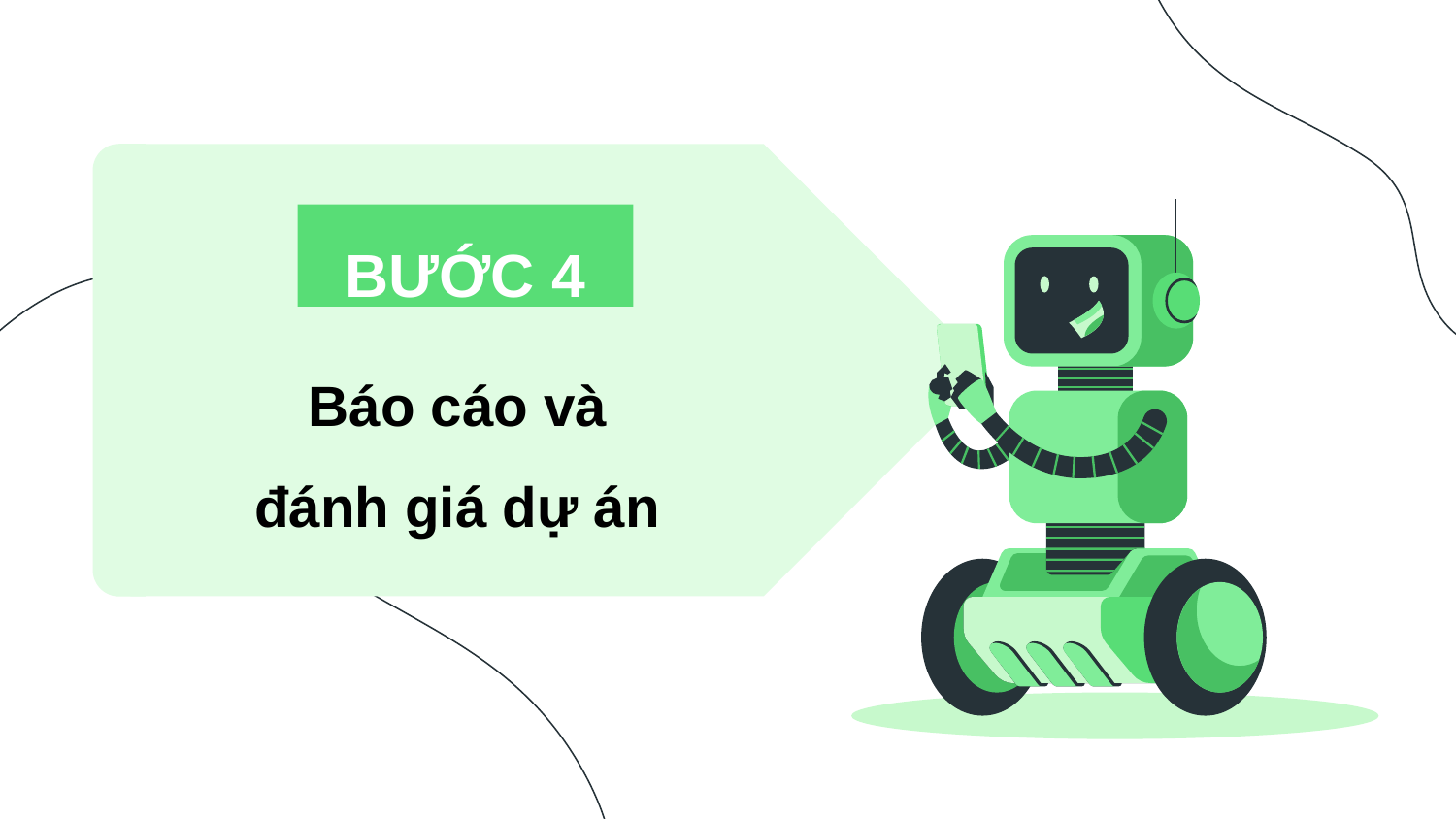

BƯỚC 4
Báo cáo và
đánh giá dự án